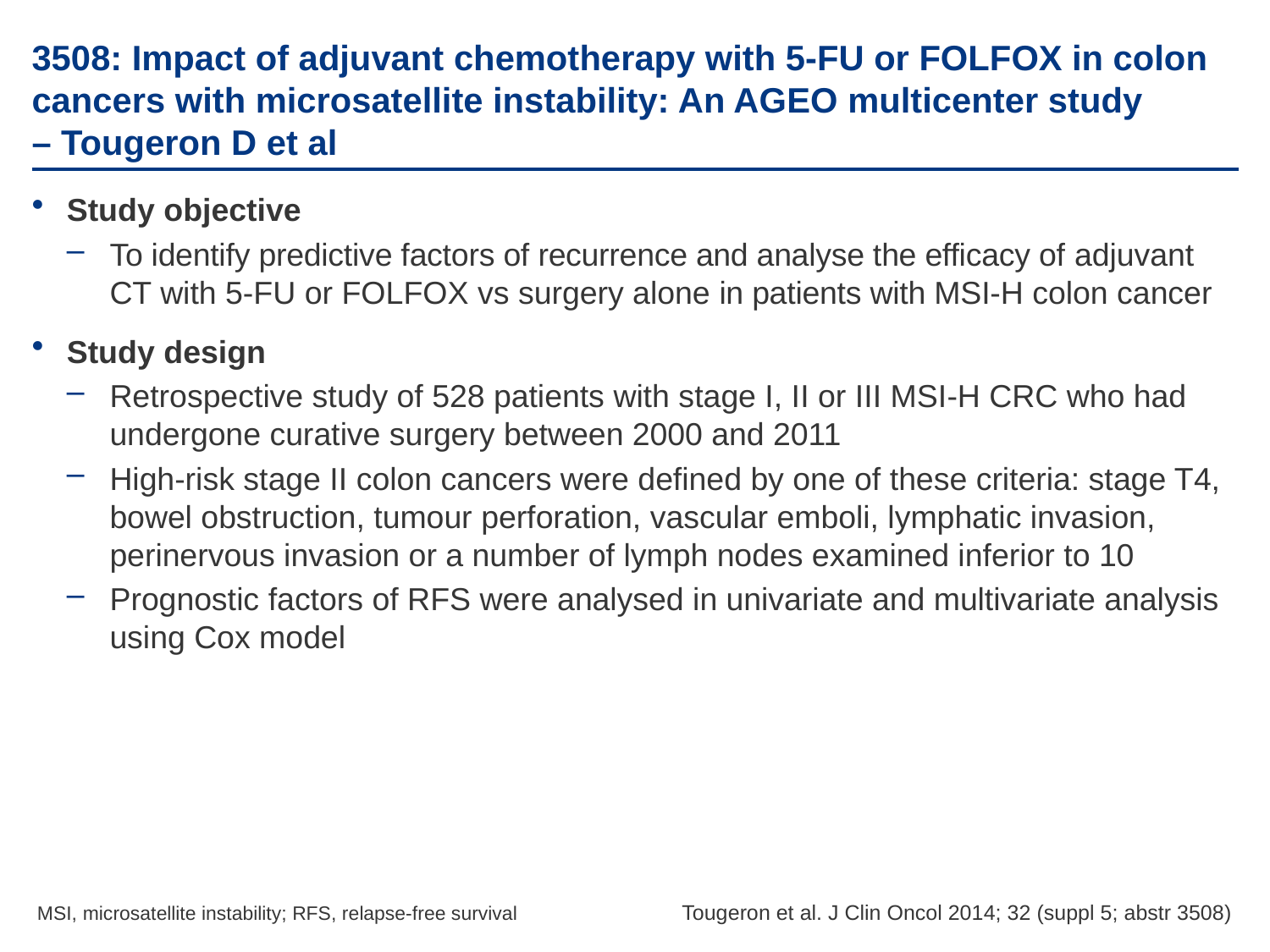

# 3508: Impact of adjuvant chemotherapy with 5-FU or FOLFOX in colon cancers with microsatellite instability: An AGEO multicenter study – Tougeron D et al
Study objective
To identify predictive factors of recurrence and analyse the efficacy of adjuvant CT with 5-FU or FOLFOX vs surgery alone in patients with MSI-H colon cancer
Study design
Retrospective study of 528 patients with stage I, II or III MSI-H CRC who had undergone curative surgery between 2000 and 2011
High-risk stage II colon cancers were defined by one of these criteria: stage T4, bowel obstruction, tumour perforation, vascular emboli, lymphatic invasion, perinervous invasion or a number of lymph nodes examined inferior to 10
Prognostic factors of RFS were analysed in univariate and multivariate analysis using Cox model

MSI, microsatellite instability; RFS, relapse-free survival
Tougeron et al. J Clin Oncol 2014; 32 (suppl 5; abstr 3508)